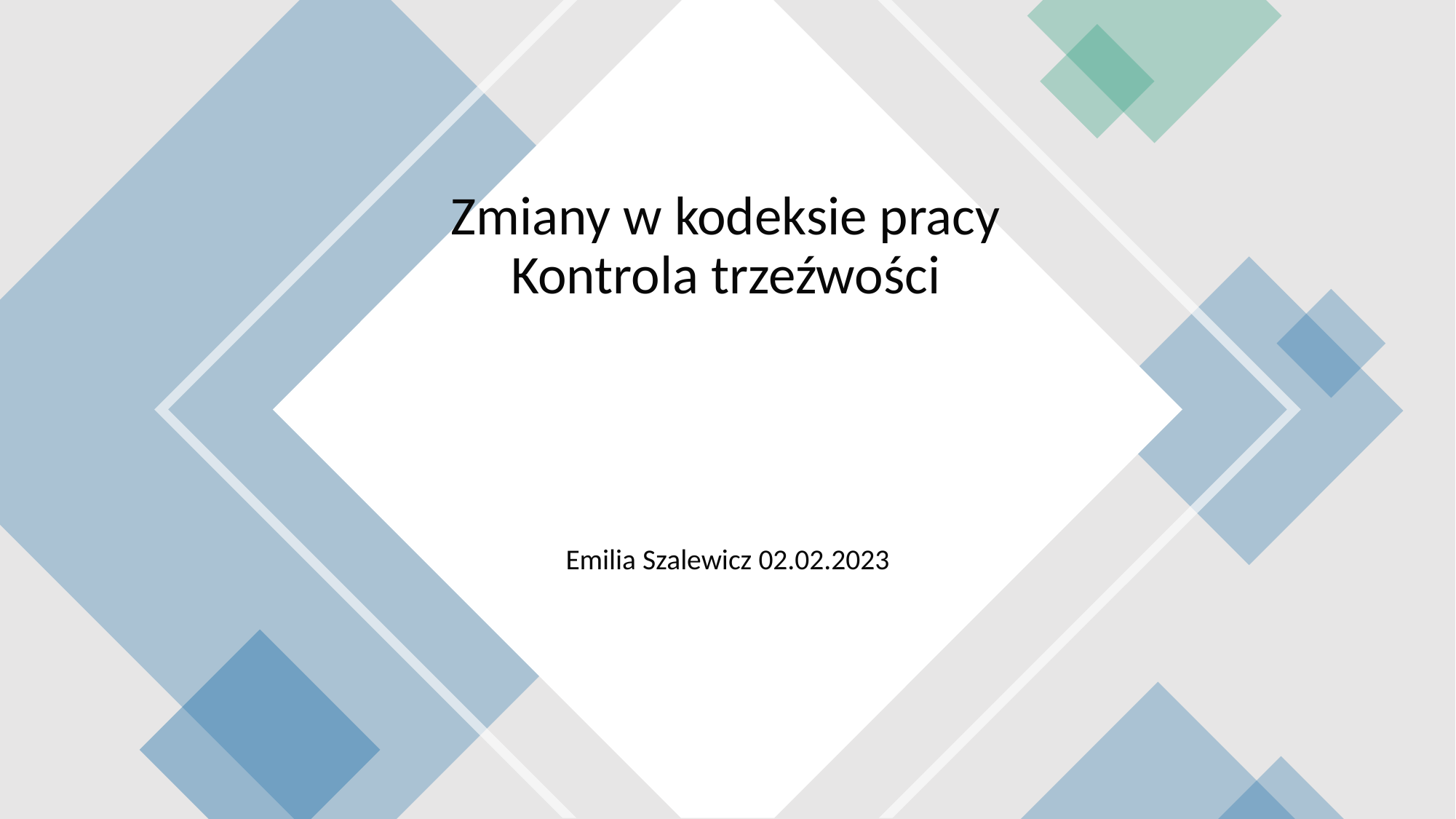

# Zmiany w kodeksie pracy Kontrola trzeźwości

Emilia Szalewicz 02.02.2023